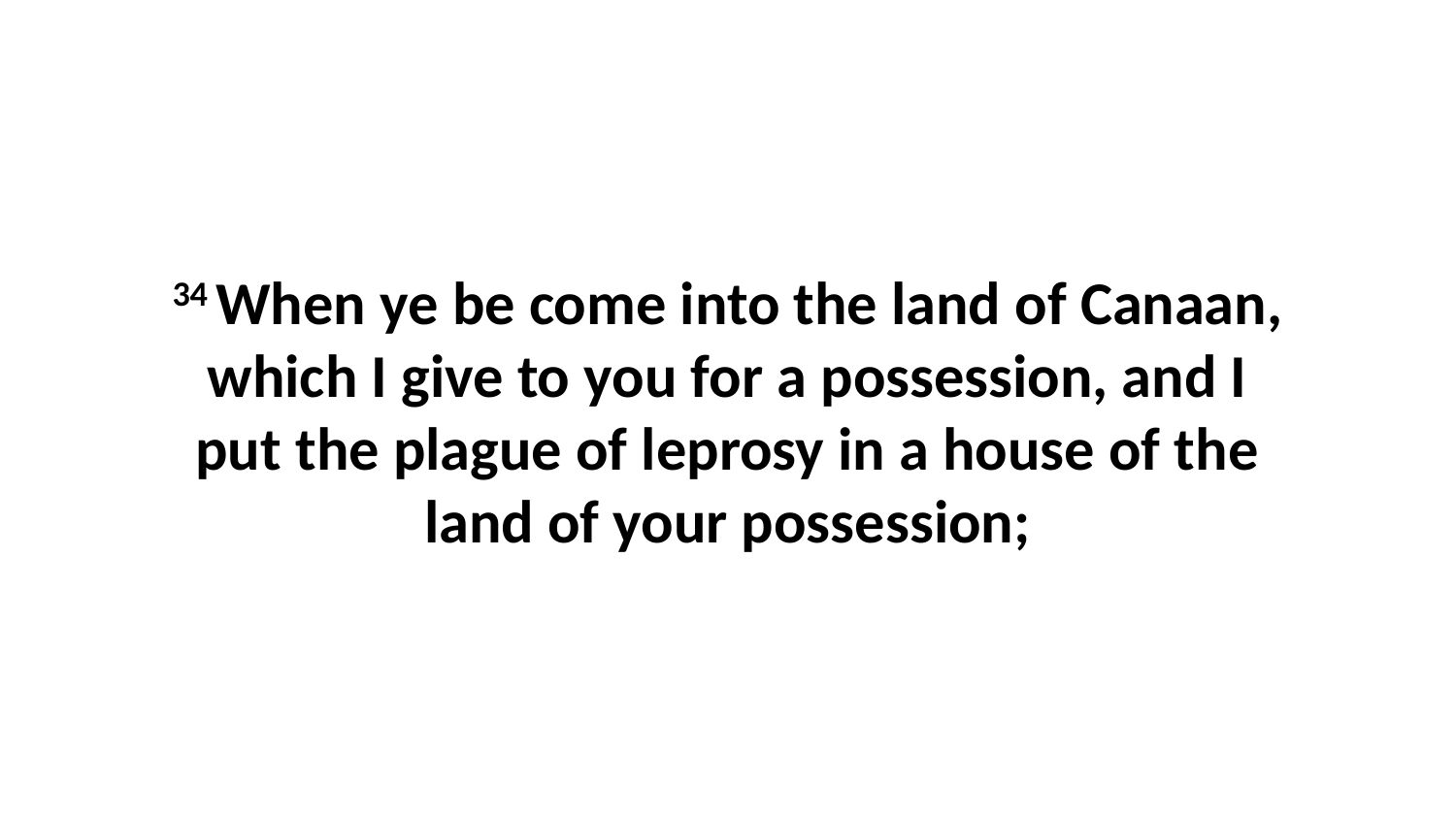

34 When ye be come into the land of Canaan, which I give to you for a possession, and I put the plague of leprosy in a house of the land of your possession;